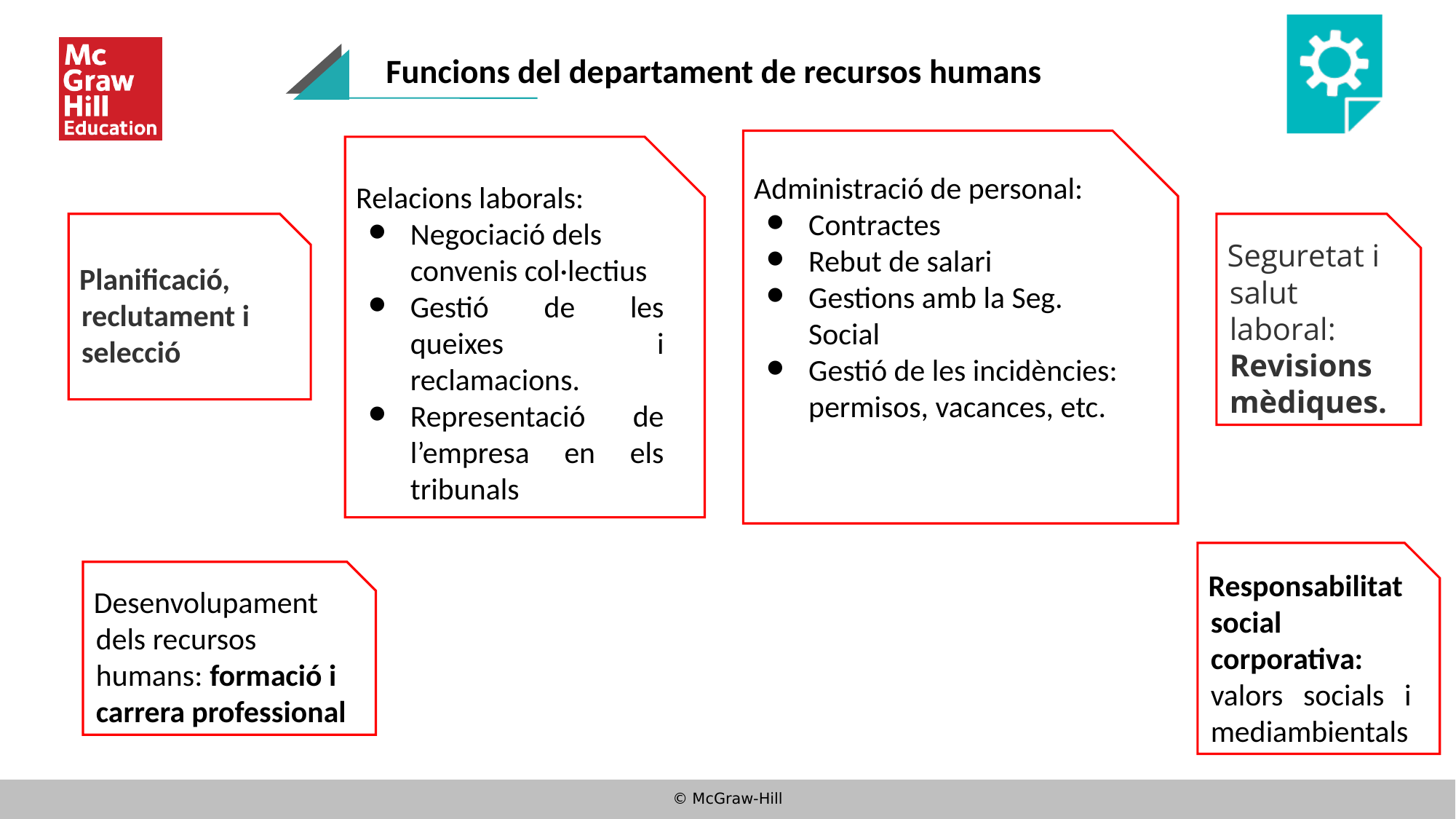

Funcions del departament de recursos humans
Administració de personal:
Contractes
Rebut de salari
Gestions amb la Seg. Social
Gestió de les incidències: permisos, vacances, etc.
Relacions laborals:
Negociació dels convenis col·lectius
Gestió de les queixes i reclamacions.
Representació de l’empresa en els tribunals
Planificació, reclutament i selecció
Seguretat i salut laboral: Revisions mèdiques.
Responsabilitat social corporativa: valors socials i mediambientals
Desenvolupament dels recursos humans: formació i carrera professional